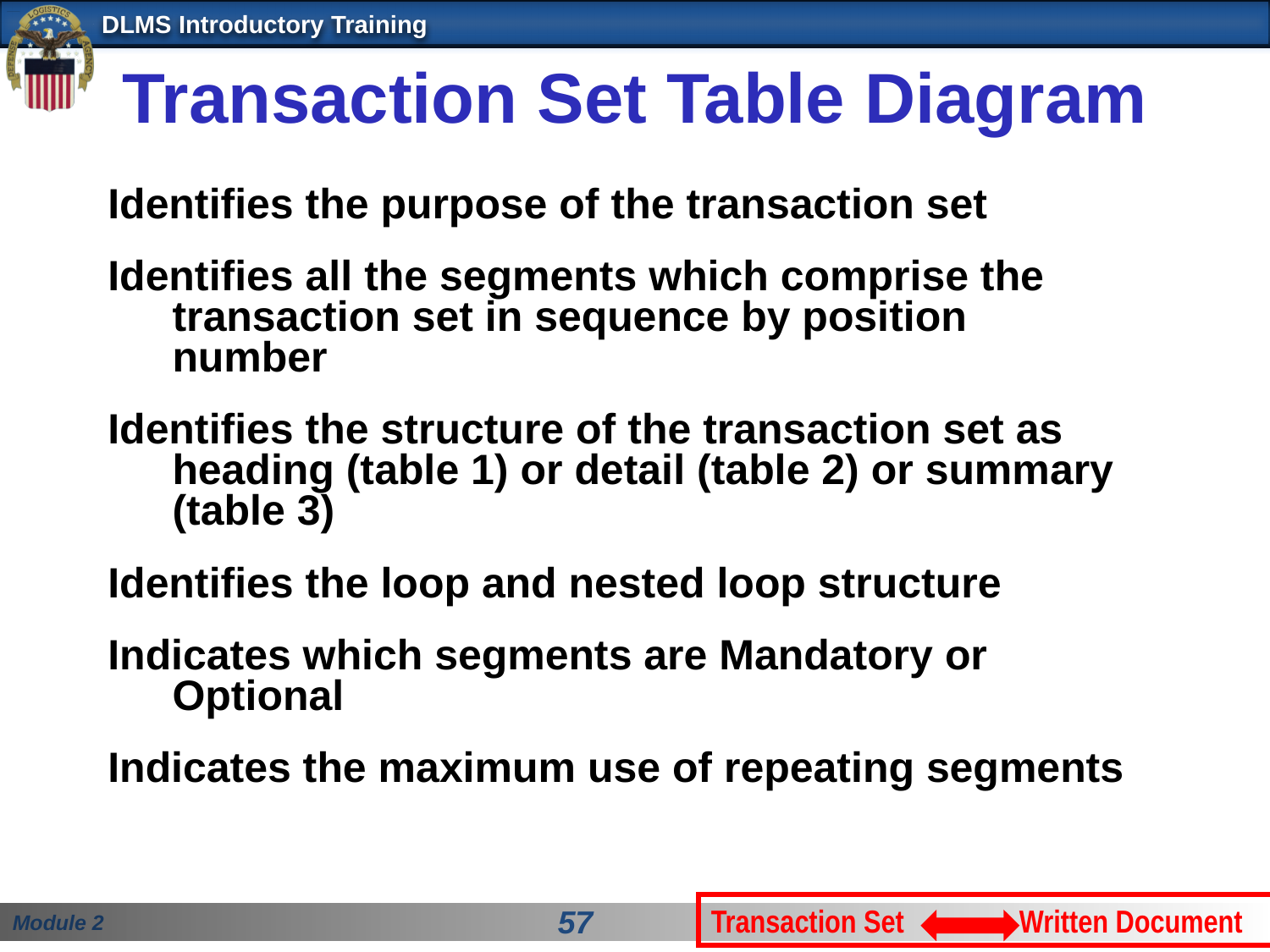

# Transaction Set Table Diagram
Identifies the purpose of the transaction set
Identifies all the segments which comprise the transaction set in sequence by position number
Identifies the structure of the transaction set as heading (table 1) or detail (table 2) or summary (table 3)
Identifies the loop and nested loop structure
Indicates which segments are Mandatory or Optional
Indicates the maximum use of repeating segments

Transaction Set                Written Document